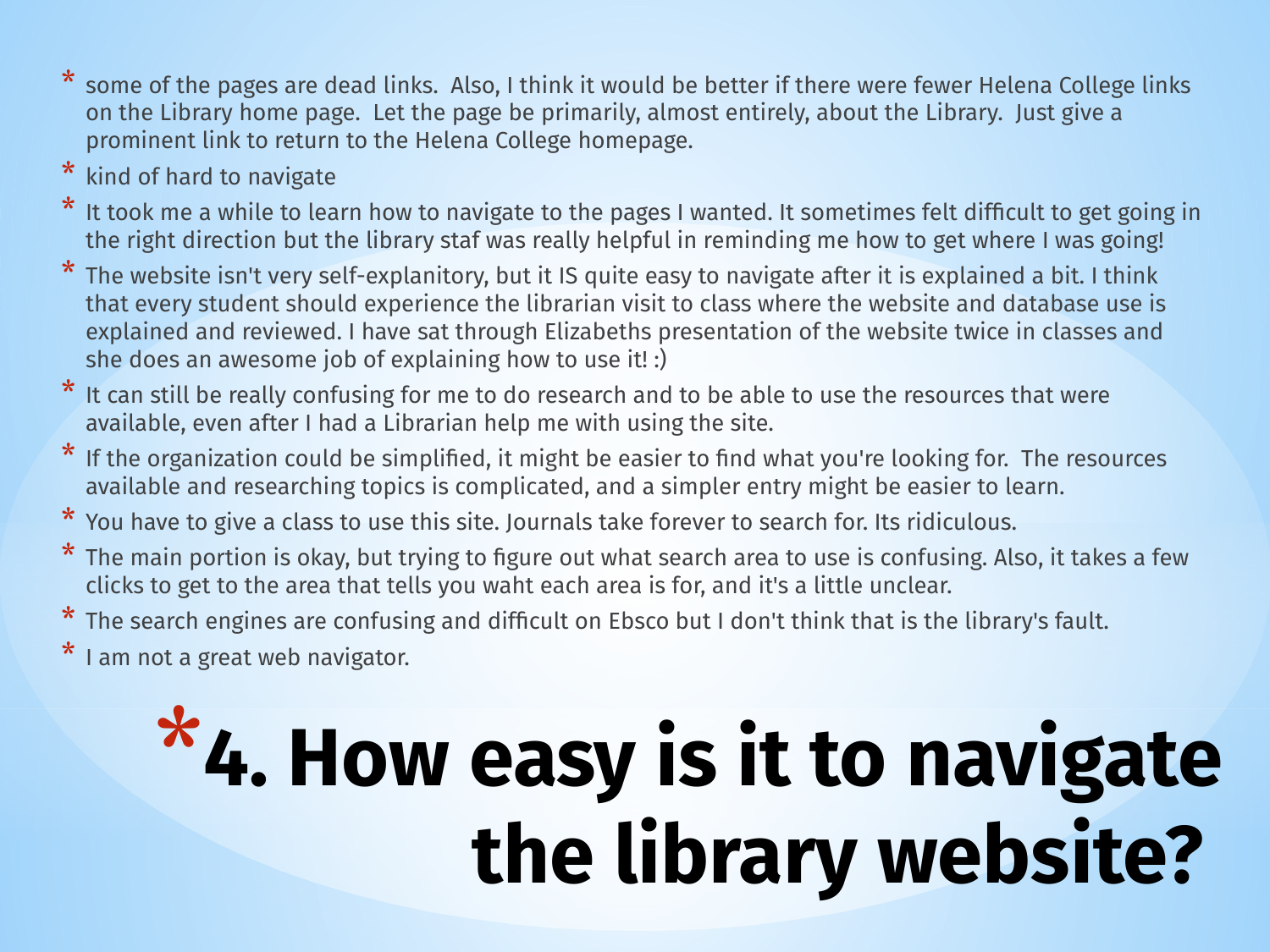

some of the pages are dead links.  Also, I think it would be better if there were fewer Helena College links on the Library home page.  Let the page be primarily, almost entirely, about the Library.  Just give a prominent link to return to the Helena College homepage.
kind of hard to navigate
It took me a while to learn how to navigate to the pages I wanted. It sometimes felt difficult to get going in the right direction but the library staf was really helpful in reminding me how to get where I was going!
The website isn't very self-explanitory, but it IS quite easy to navigate after it is explained a bit. I think that every student should experience the librarian visit to class where the website and database use is explained and reviewed. I have sat through Elizabeths presentation of the website twice in classes and she does an awesome job of explaining how to use it! :)
It can still be really confusing for me to do research and to be able to use the resources that were available, even after I had a Librarian help me with using the site.
If the organization could be simplified, it might be easier to find what you're looking for.  The resources available and researching topics is complicated, and a simpler entry might be easier to learn.
You have to give a class to use this site. Journals take forever to search for. Its ridiculous.
The main portion is okay, but trying to figure out what search area to use is confusing. Also, it takes a few clicks to get to the area that tells you waht each area is for, and it's a little unclear.
The search engines are confusing and difficult on Ebsco but I don't think that is the library's fault.
I am not a great web navigator.
# 4. How easy is it to navigate the library website?